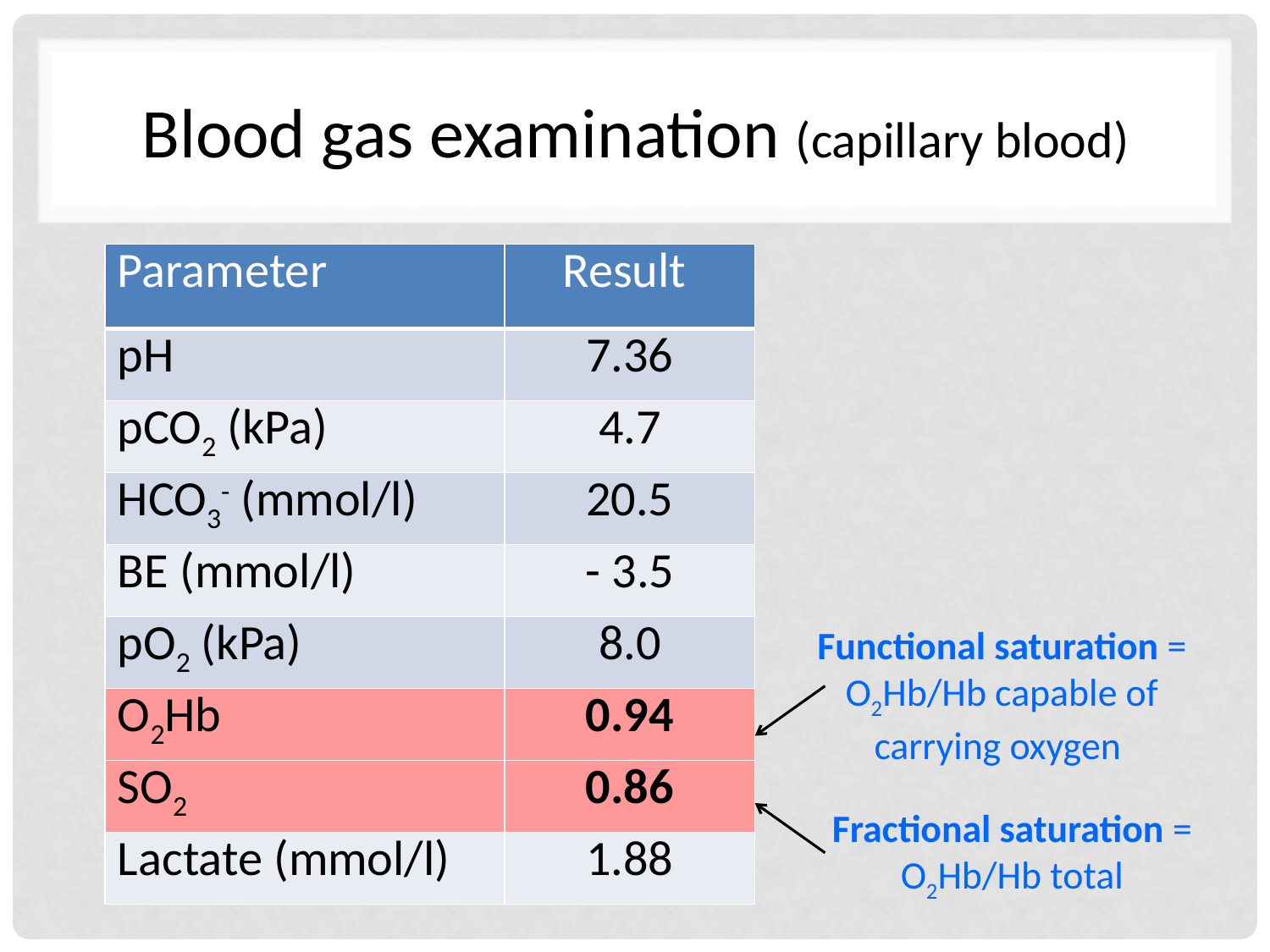

# Blood gas examination (capillary blood)
| Parameter | Result |
| --- | --- |
| pH | 7.36 |
| pCO2 (kPa) | 4.7 |
| HCO3- (mmol/l) | 20.5 |
| BE (mmol/l) | - 3.5 |
| pO2 (kPa) | 8.0 |
| O2Hb | 0.94 |
| SO2 | 0.86 |
| Lactate (mmol/l) | 1.88 |
Functional saturation = O2Hb/Hb capable of carrying oxygen
Fractional saturation = O2Hb/Hb total